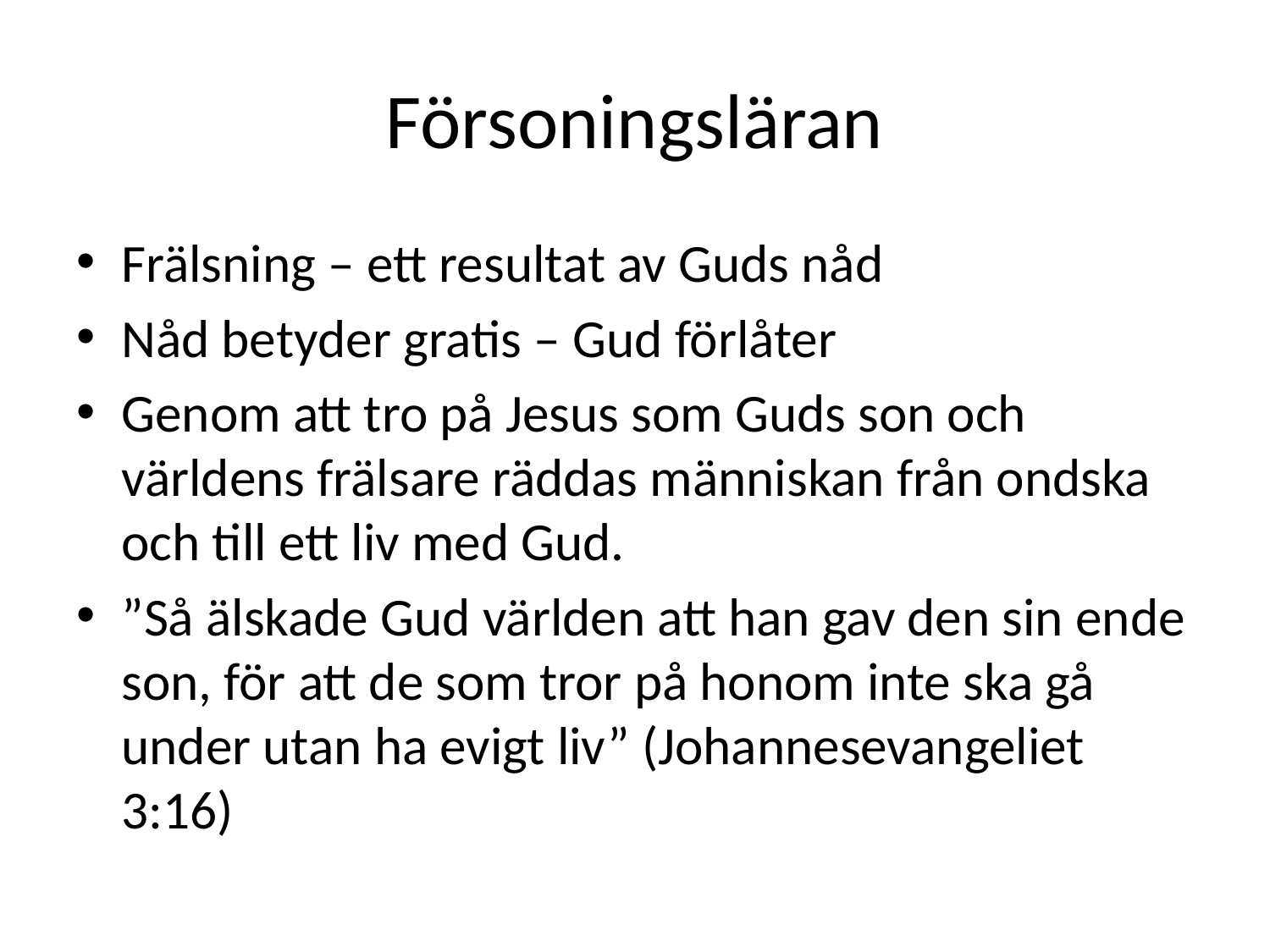

# Försoningsläran
Frälsning – ett resultat av Guds nåd
Nåd betyder gratis – Gud förlåter
Genom att tro på Jesus som Guds son och världens frälsare räddas människan från ondska och till ett liv med Gud.
”Så älskade Gud världen att han gav den sin ende son, för att de som tror på honom inte ska gå under utan ha evigt liv” (Johannesevangeliet 3:16)